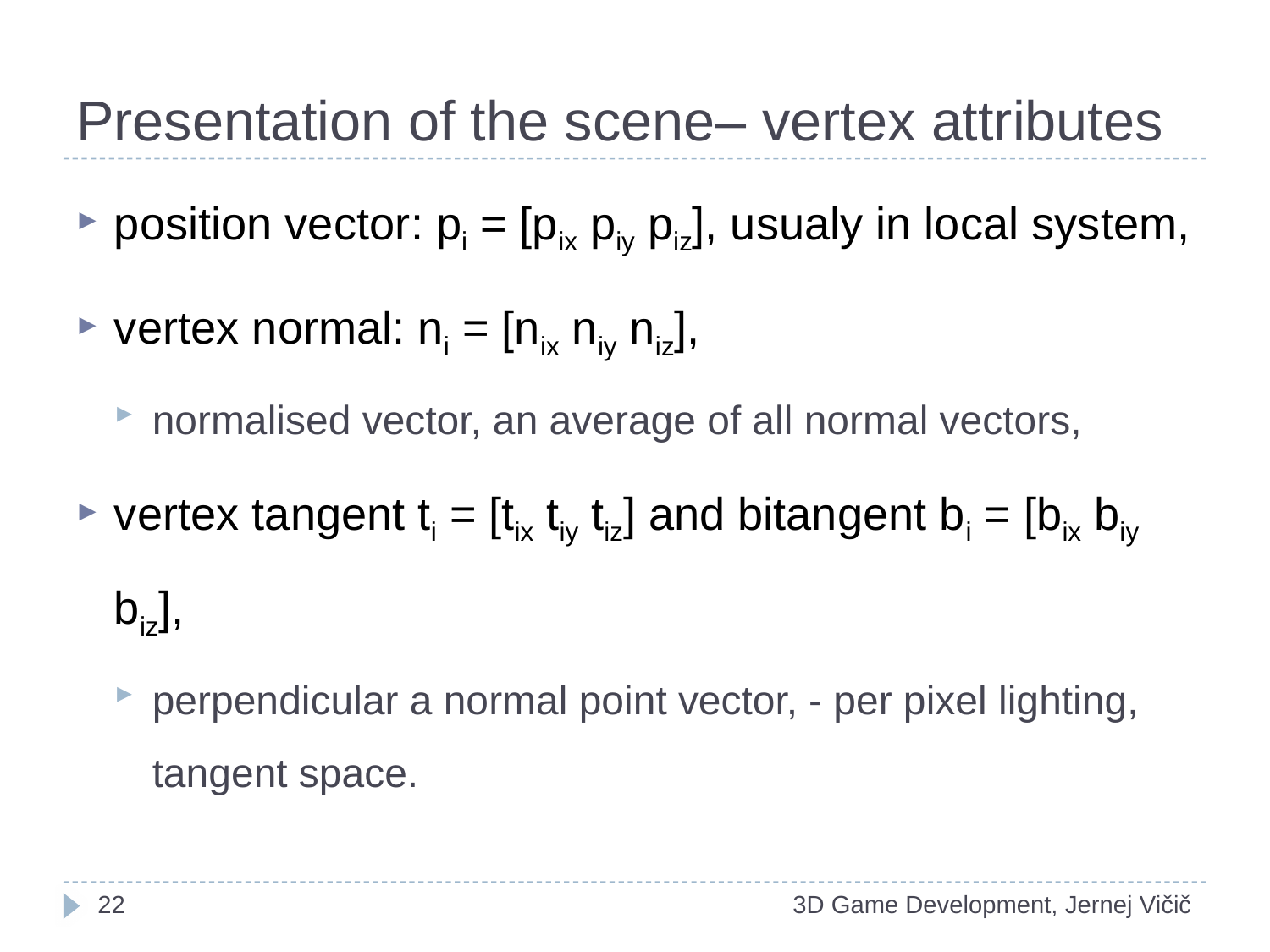

# Presentation of the scene– vertex attributes
position vector: pi = [pix piy piz], usualy in local system,
vertex normal: ni = [nix niy niz],
normalised vector, an average of all normal vectors,
vertex tangent ti = [tix tiy tiz] and bitangent bi = [bix biy biz],
perpendicular a normal point vector, - per pixel lighting, tangent space.
22
3D Game Development, Jernej Vičič